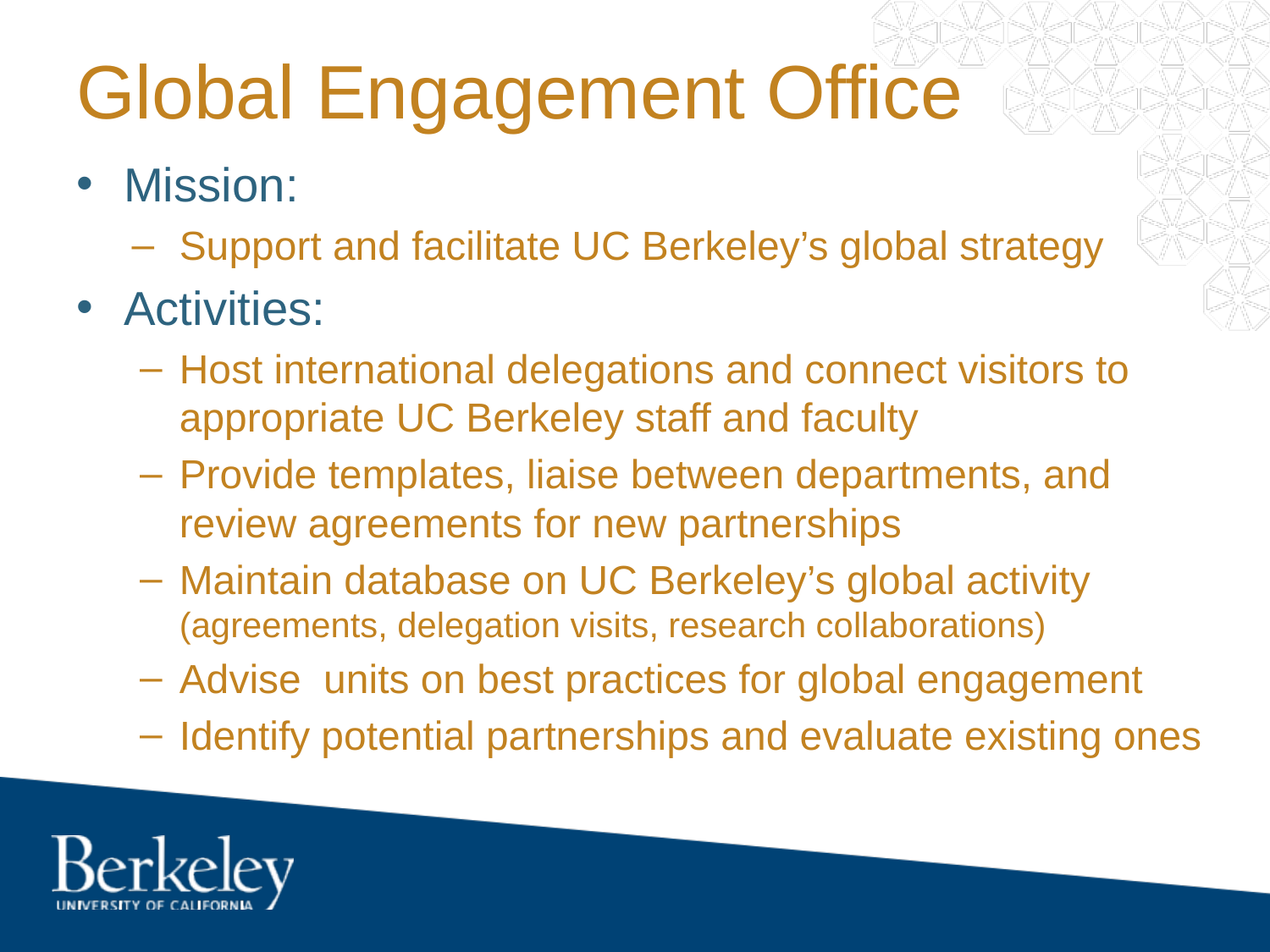

# Global Engagement Office
Mission:
Support and facilitate UC Berkeley’s global strategy
Activities:
Host international delegations and connect visitors to appropriate UC Berkeley staff and faculty
Provide templates, liaise between departments, and review agreements for new partnerships
Maintain database on UC Berkeley’s global activity (agreements, delegation visits, research collaborations)
Advise  units on best practices for global engagement
Identify potential partnerships and evaluate existing ones